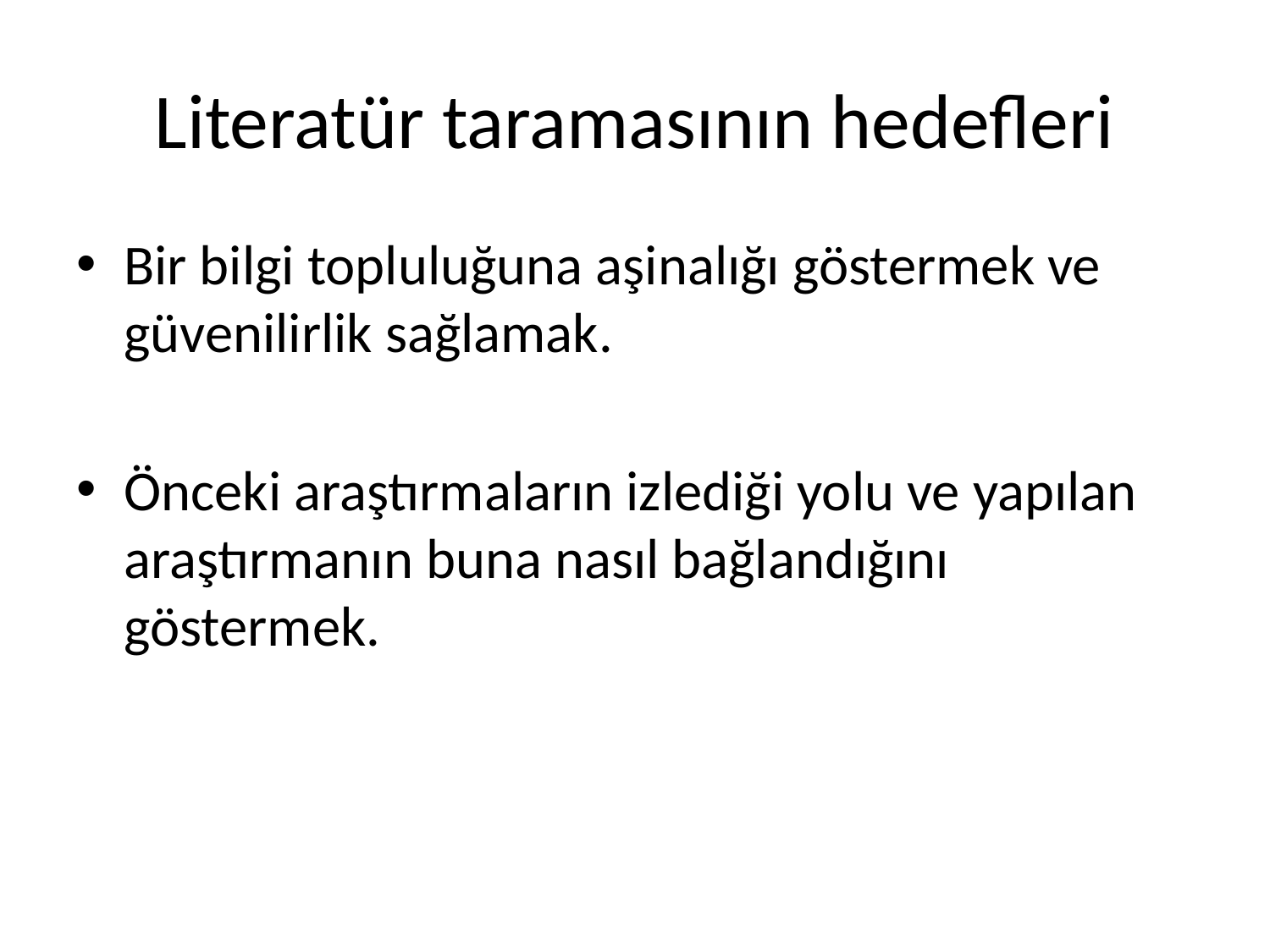

# Literatür taramasının hedefleri
Bir bilgi topluluğuna aşinalığı göstermek ve güvenilirlik sağlamak.

Önceki araştırmaların izlediği yolu ve yapılan araştırmanın buna nasıl bağlandığını göstermek.